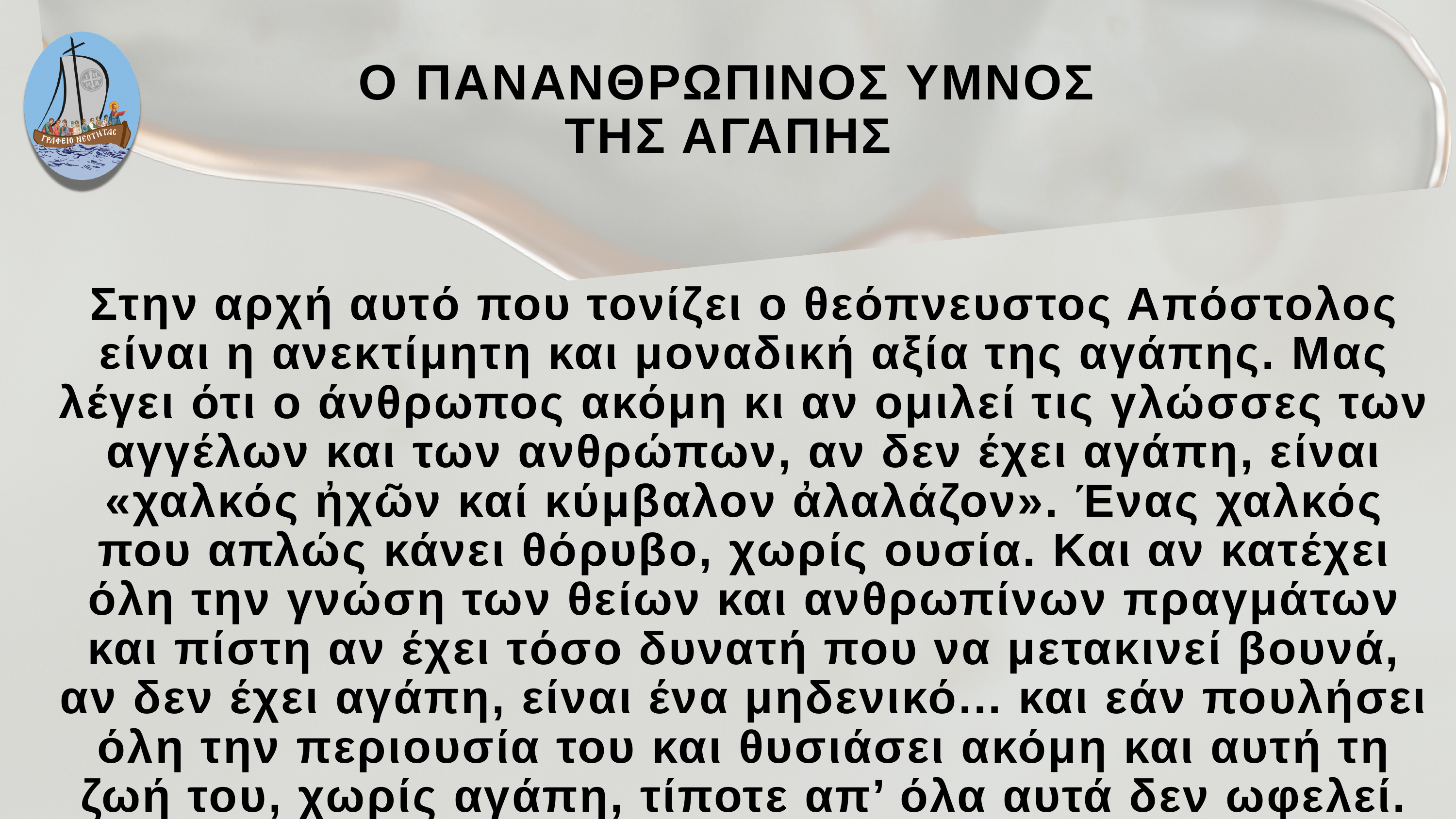

Ο ΠΑΝΑΝΘΡΩΠΙΝΟΣ ΥΜΝΟΣ ΤΗΣ ΑΓΑΠΗΣ
Στην αρχή αυτό που τονίζει ο θεόπνευστος Απόστολος είναι η ανεκτίμητη και μοναδική αξία της αγάπης. Μας λέγει ότι ο άνθρωπος ακόμη κι αν ομιλεί τις γλώσσες των αγγέλων και των ανθρώπων, αν δεν έχει αγάπη, είναι «χαλκός ἠχῶν καί κύμβαλον ἀλαλάζον». Ένας χαλκός που απλώς κάνει θόρυβο, χωρίς ουσία. Και αν κατέχει όλη την γνώση των θείων και ανθρωπίνων πραγμάτων και πίστη αν έχει τόσο δυνατή που να μετακινεί βουνά, αν δεν έχει αγάπη, είναι ένα μηδενικό... και εάν πουλήσει όλη την περιουσία του και θυσιάσει ακόμη και αυτή τη ζωή του, χωρίς αγάπη, τίποτε απ’ όλα αυτά δεν ωφελεί. Μ’ έναν λόγο, δηλαδή, η αγάπη είναι το παν!